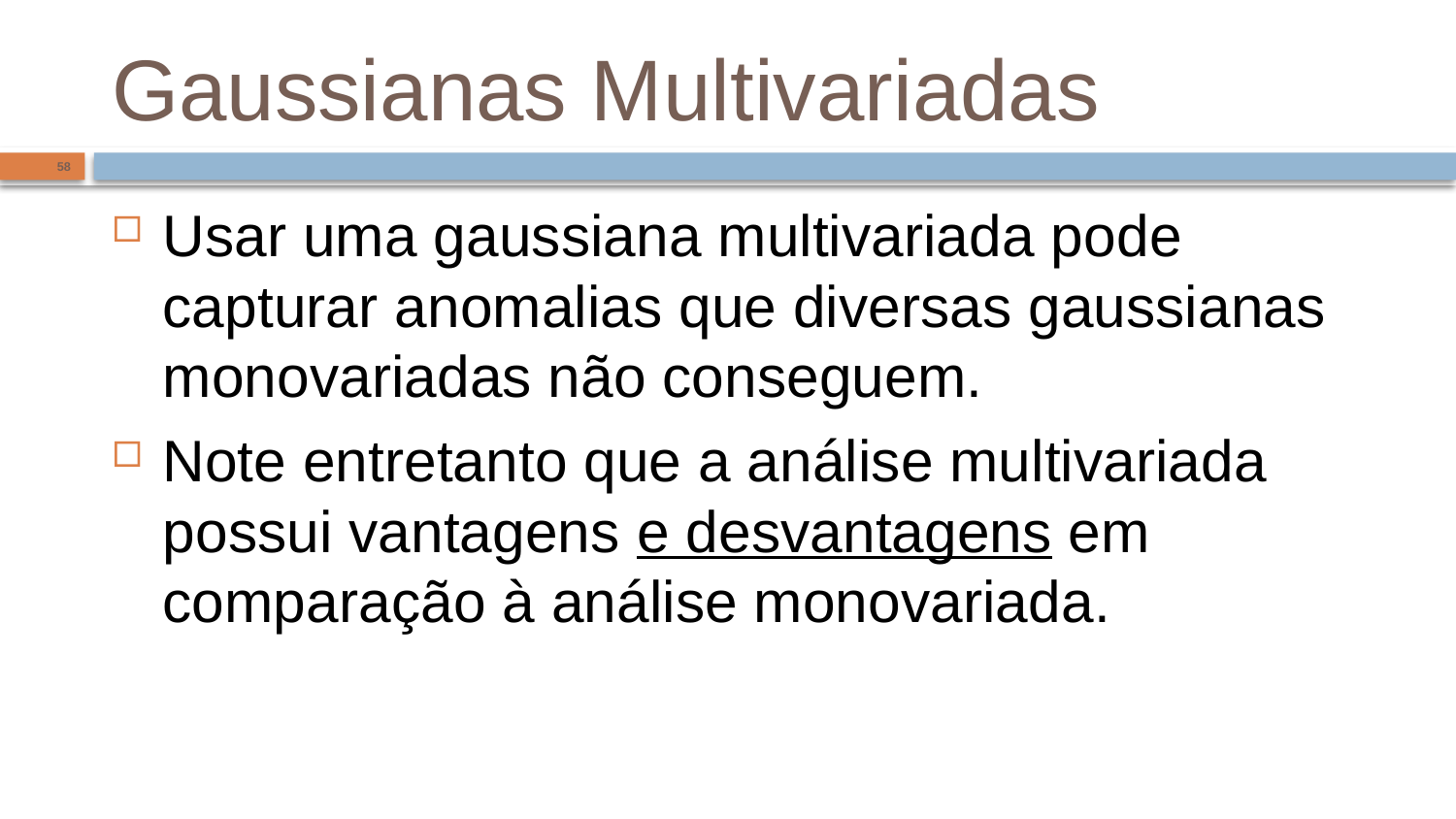

# Gaussianas Multivariadas
58
Usar uma gaussiana multivariada pode capturar anomalias que diversas gaussianas monovariadas não conseguem.
Note entretanto que a análise multivariada possui vantagens e desvantagens em comparação à análise monovariada.